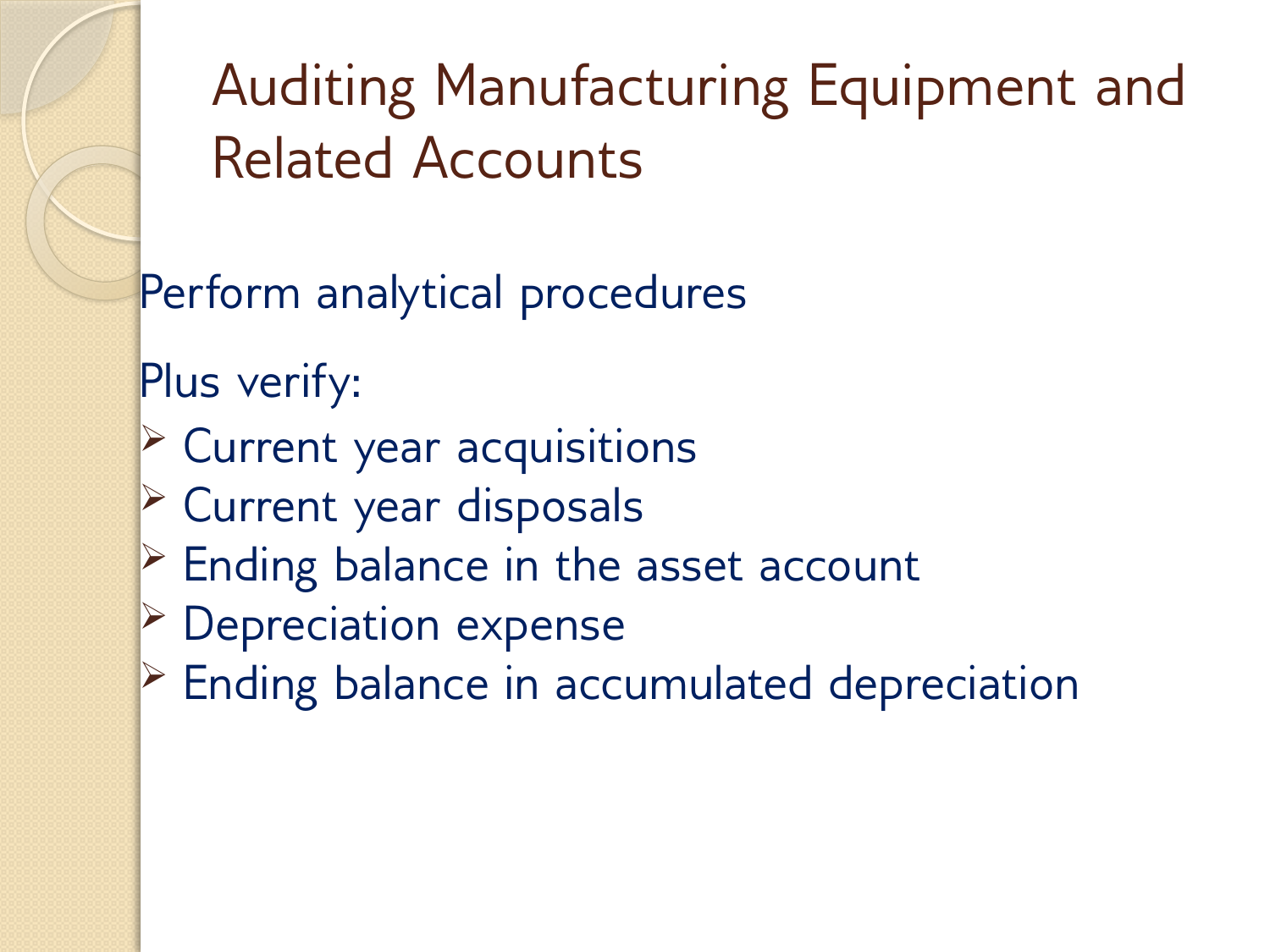

# Auditing Manufacturing Equipment and Related Accounts
Perform analytical procedures
Plus verify:
 Current year acquisitions
 Current year disposals
 Ending balance in the asset account
 Depreciation expense
 Ending balance in accumulated depreciation